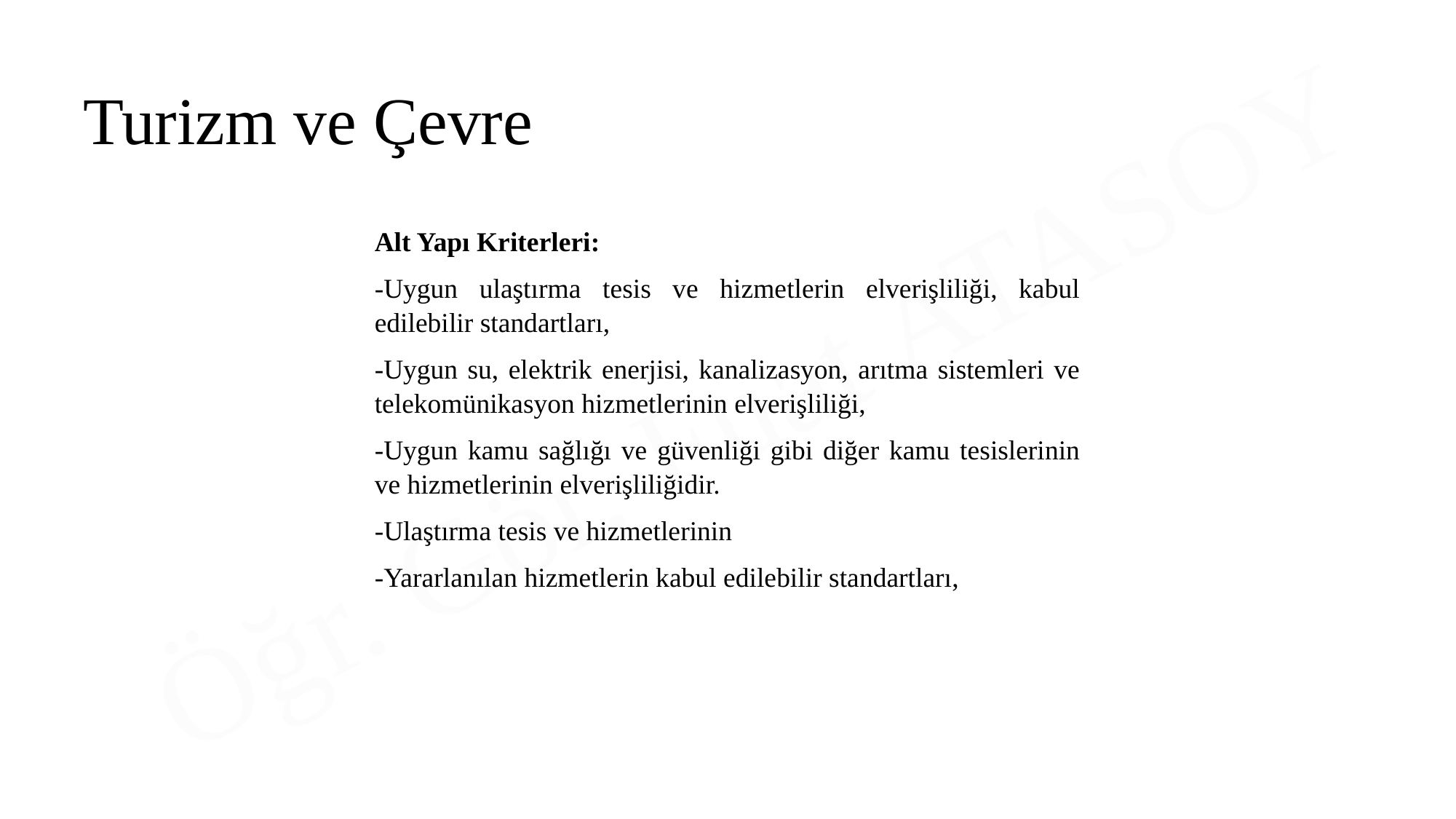

Turizm ve Çevre
Alt Yapı Kriterleri:
-Uygun ulaştırma tesis ve hizmetlerin elverişliliği, kabul edilebilir standartları,
-Uygun su, elektrik enerjisi, kanalizasyon, arıtma sistemleri ve telekomünikasyon hizmetlerinin elverişliliği,
-Uygun kamu sağlığı ve güvenliği gibi diğer kamu tesislerinin ve hizmetlerinin elverişliliğidir.
-Ulaştırma tesis ve hizmetlerinin
-Yararlanılan hizmetlerin kabul edilebilir standartları,